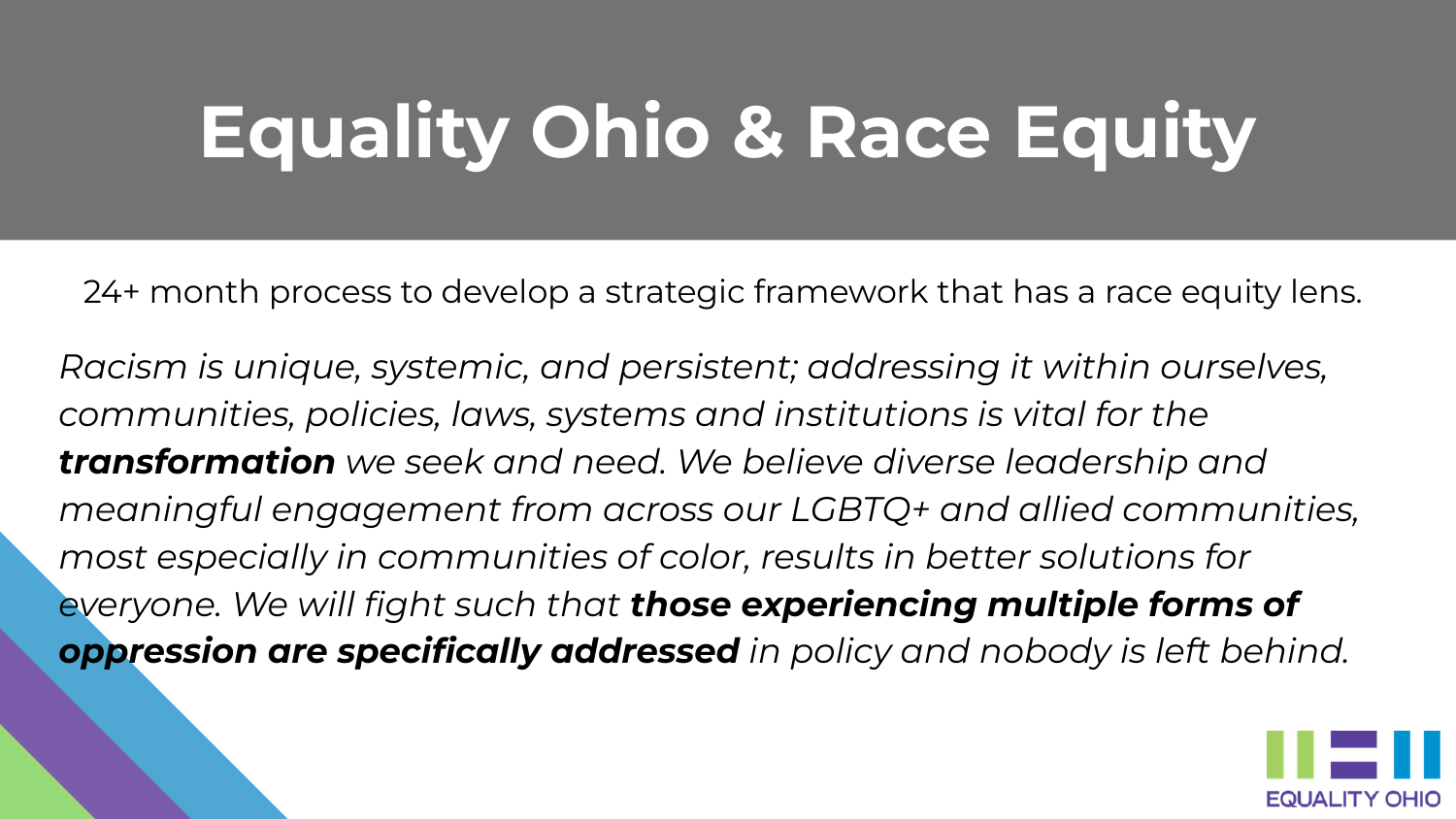

# Equality Ohio & Race Equity
24+ month process to develop a strategic framework that has a race equity lens.
Racism is unique, systemic, and persistent; addressing it within ourselves, communities, policies, laws, systems and institutions is vital for the transformation we seek and need. We believe diverse leadership and meaningful engagement from across our LGBTQ+ and allied communities, most especially in communities of color, results in better solutions for everyone. We will fight such that those experiencing multiple forms of oppression are specifically addressed in policy and nobody is left behind.